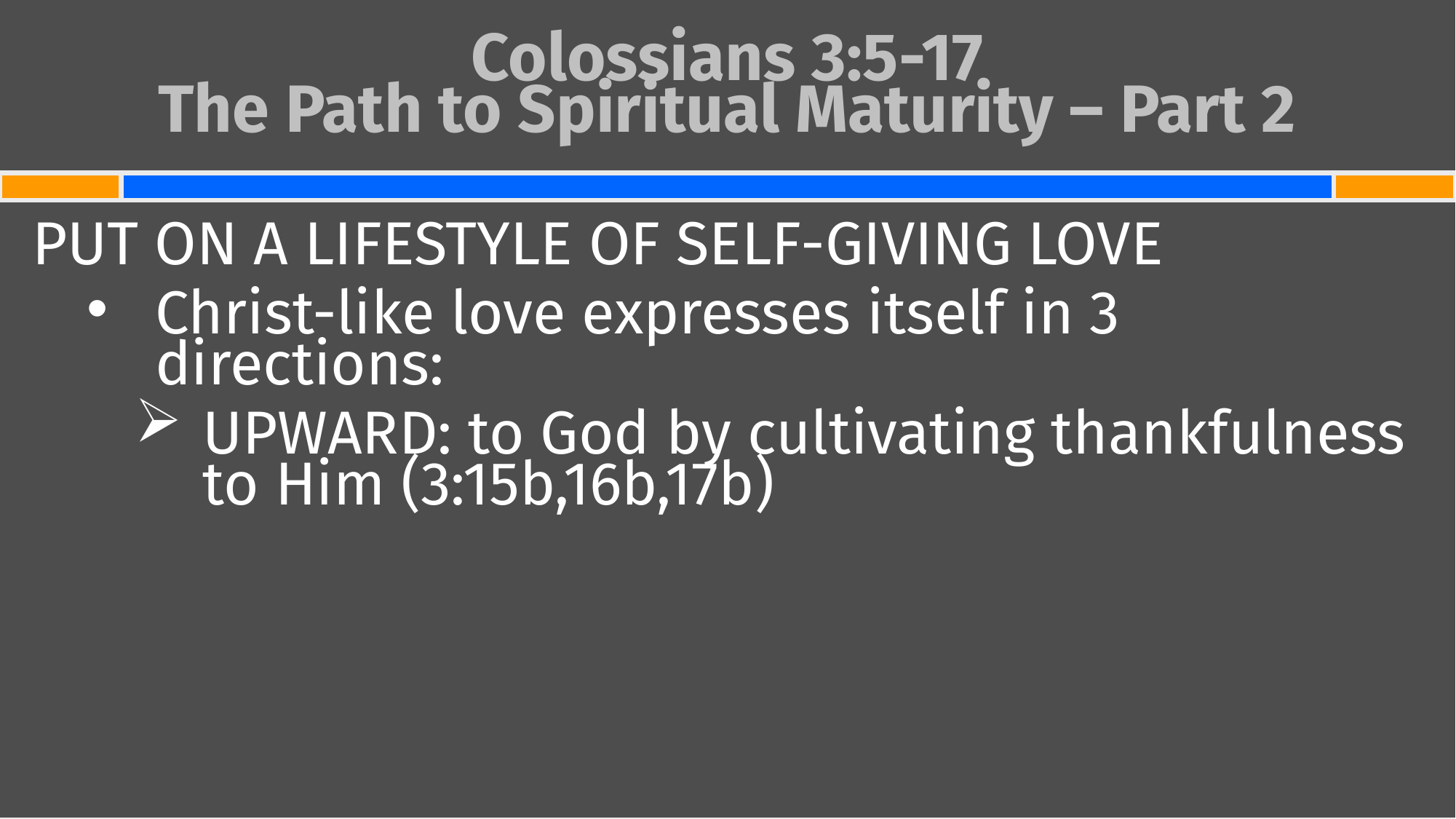

# Colossians 3:5-17 The Path to Spiritual Maturity – Part 2

PUT ON A LIFESTYLE OF SELF-GIVING LOVE
Christ-like love expresses itself in 3 directions:
UPWARD: to God by cultivating thankfulness to Him (3:15b,16b,17b)